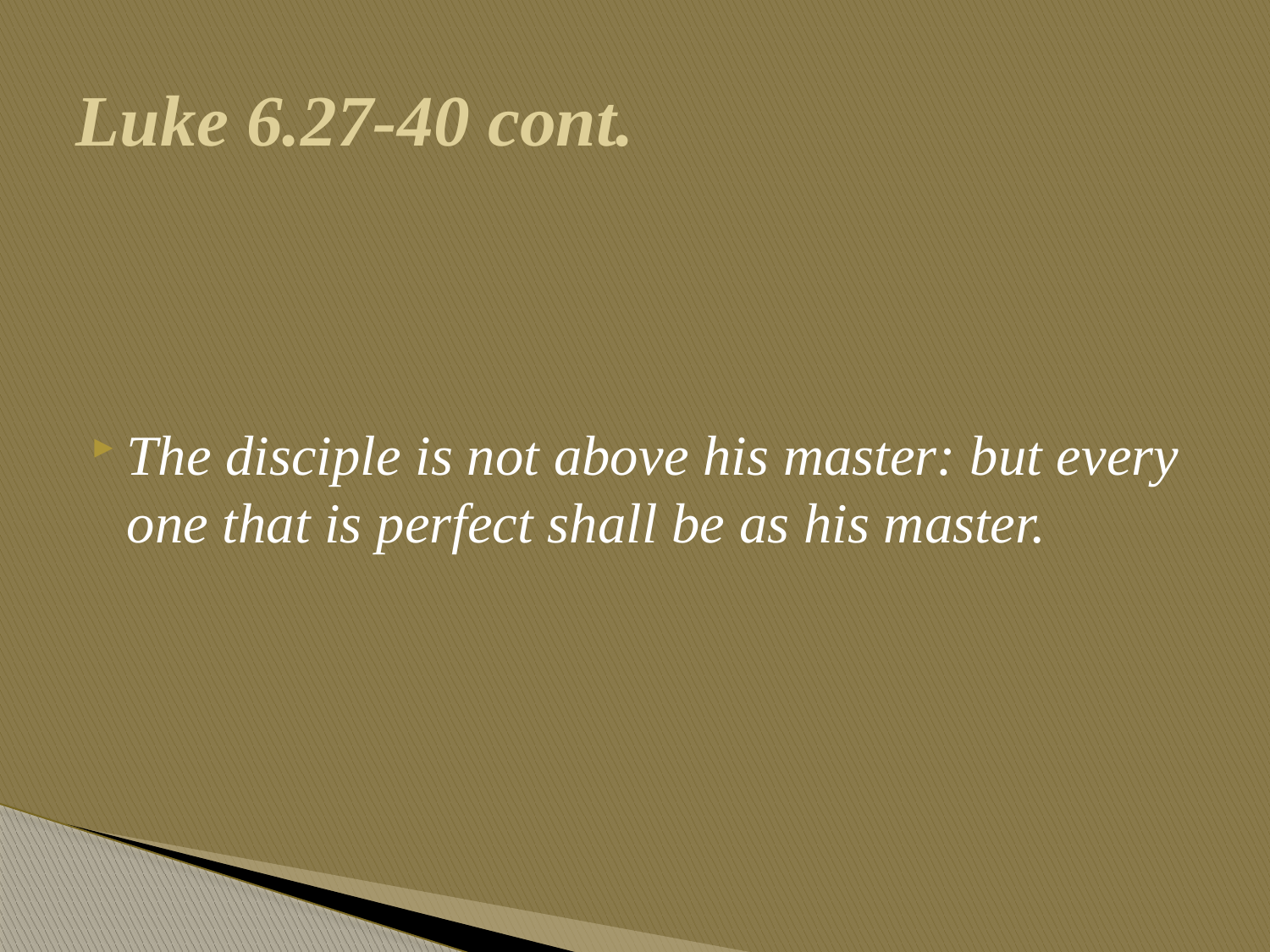

# Luke 6.27-40 cont.
The disciple is not above his master: but every one that is perfect shall be as his master.